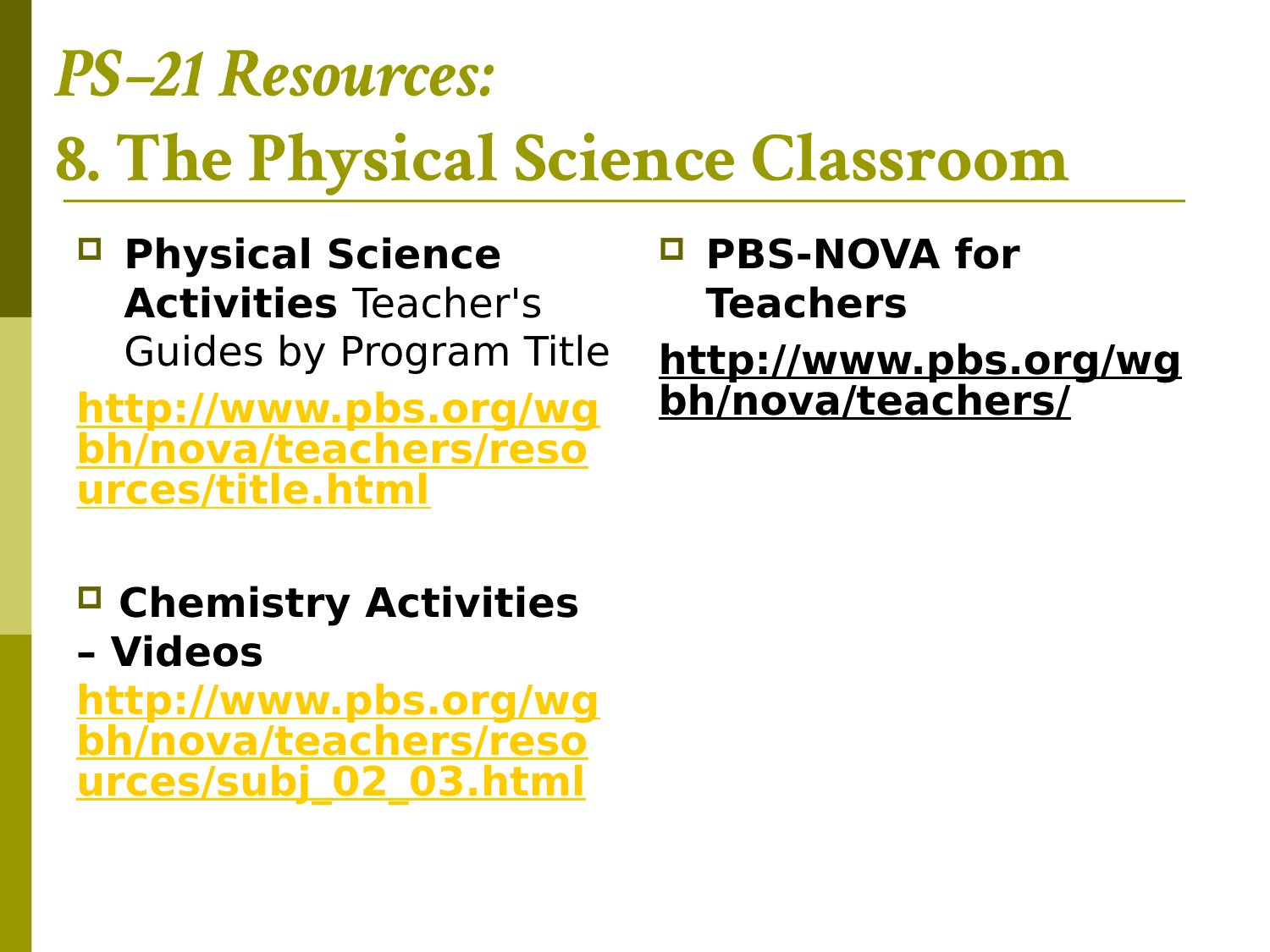

# PS–21 Resources: 8. The Physical Science Classroom
Physical Science Activities Teacher's Guides by Program Title
http://www.pbs.org/wgbh/nova/teachers/resources/title.html

 Chemistry Activities – Videos http://www.pbs.org/wgbh/nova/teachers/resources/subj_02_03.html
PBS-NOVA for Teachers
http://www.pbs.org/wgbh/nova/teachers/